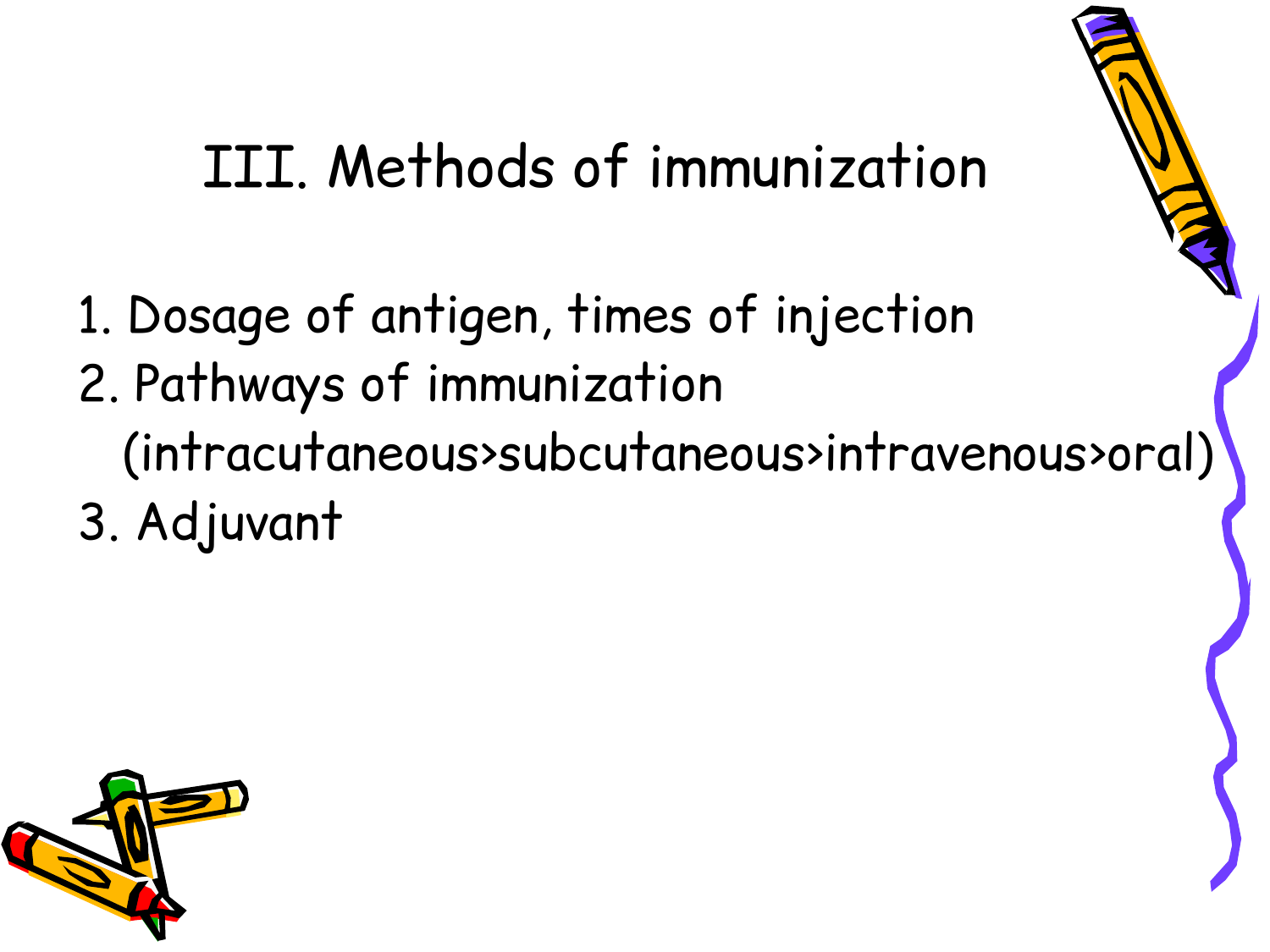

# III. Methods of immunization
1. Dosage of antigen, times of injection
2. Pathways of immunization
   (intracutaneous>subcutaneous>intravenous>oral)
3. Adjuvant